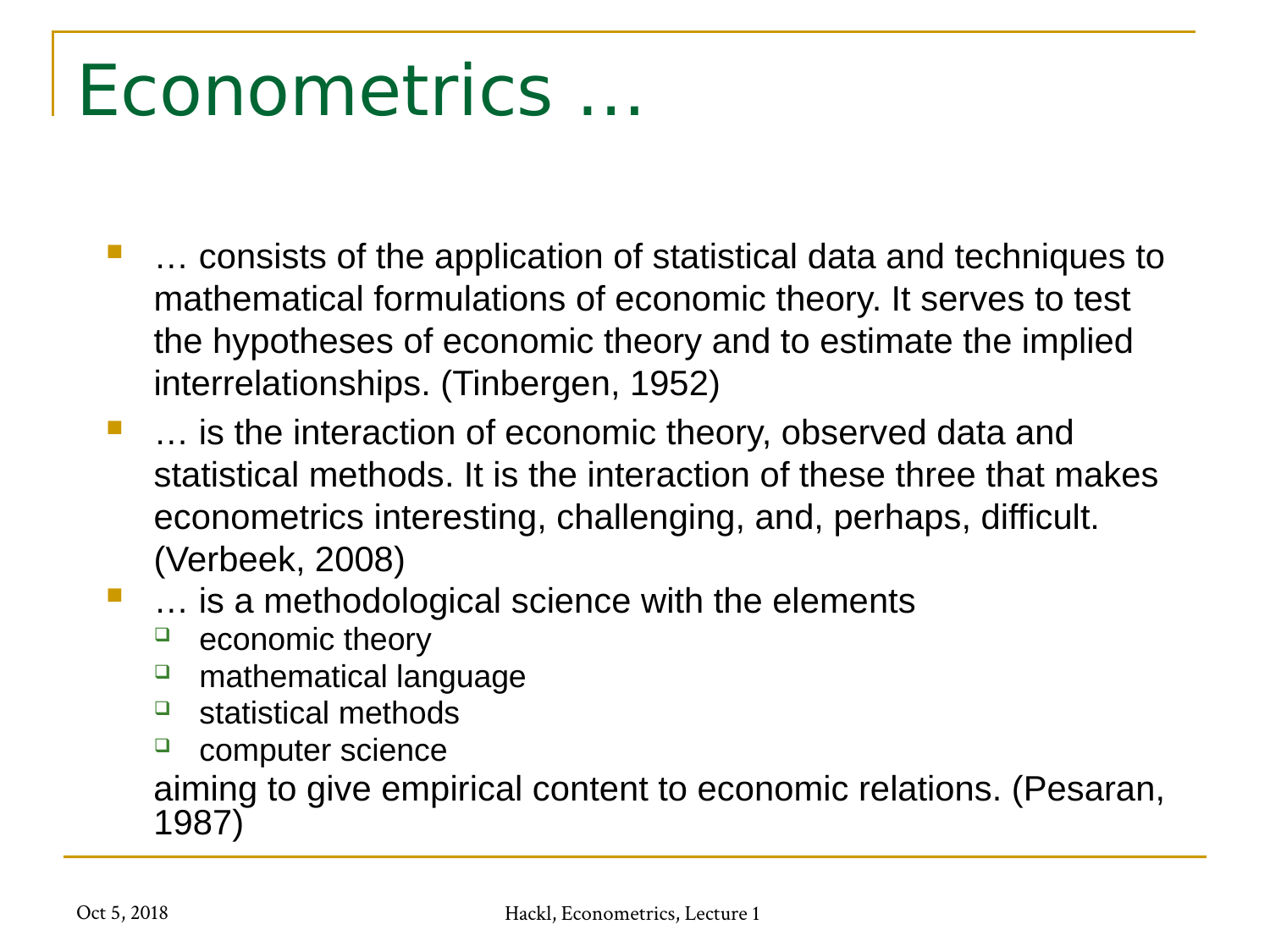

# Econometrics …
… consists of the application of statistical data and techniques to mathematical formulations of economic theory. It serves to test the hypotheses of economic theory and to estimate the implied interrelationships. (Tinbergen, 1952)
… is the interaction of economic theory, observed data and statistical methods. It is the interaction of these three that makes econometrics interesting, challenging, and, perhaps, difficult. (Verbeek, 2008)
… is a methodological science with the elements
economic theory
mathematical language
statistical methods
computer science
aiming to give empirical content to economic relations. (Pesaran, 1987)
Oct 5, 2018
Hackl, Econometrics, Lecture 1